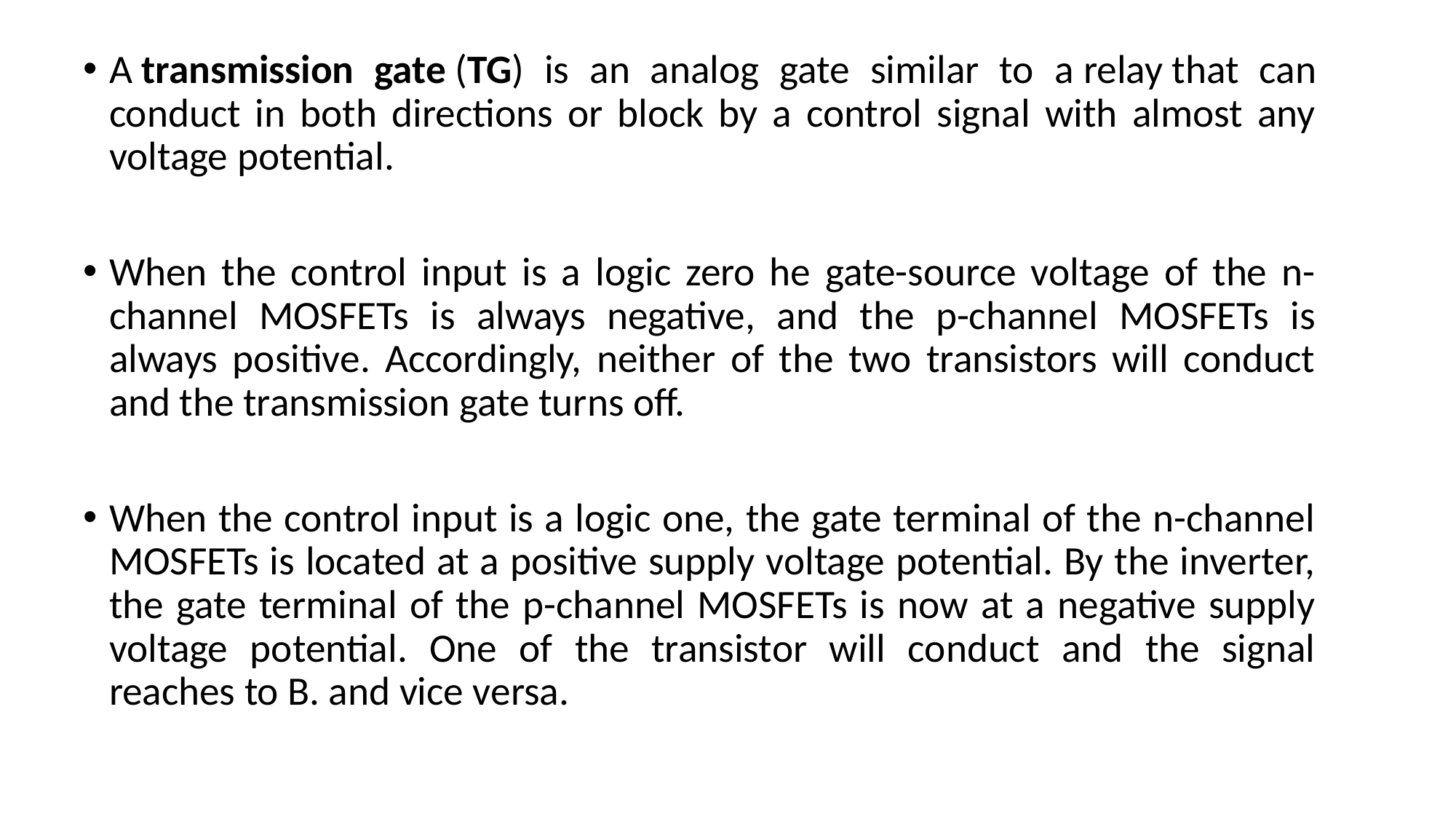

A transmission gate (TG) is an analog gate similar to a relay that can conduct in both directions or block by a control signal with almost any voltage potential.

When the control input is a logic zero he gate-source voltage of the n-channel MOSFETs is always negative, and the p-channel MOSFETs is always positive. Accordingly, neither of the two transistors will conduct and the transmission gate turns off.

When the control input is a logic one, the gate terminal of the n-channel MOSFETs is located at a positive supply voltage potential. By the inverter, the gate terminal of the p-channel MOSFETs is now at a negative supply voltage potential. One of the transistor will conduct and the signal reaches to B. and vice versa.